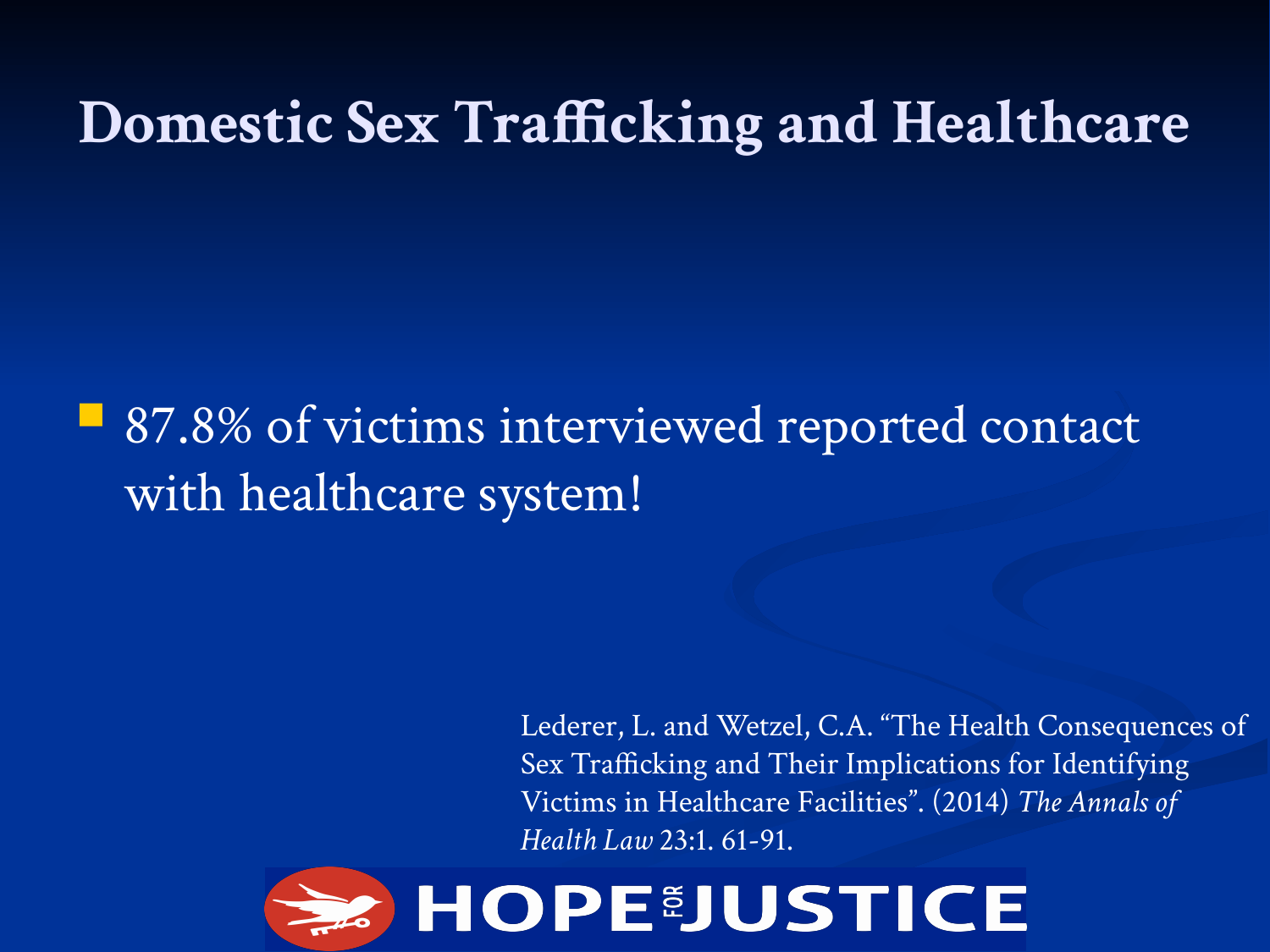

# Domestic Sex Trafficking and Healthcare

87.8% of victims interviewed reported contact with healthcare system!
Lederer, L. and Wetzel, C.A. “The Health Consequences of Sex Trafficking and Their Implications for Identifying Victims in Healthcare Facilities”. (2014) The Annals of Health Law 23:1. 61-91.